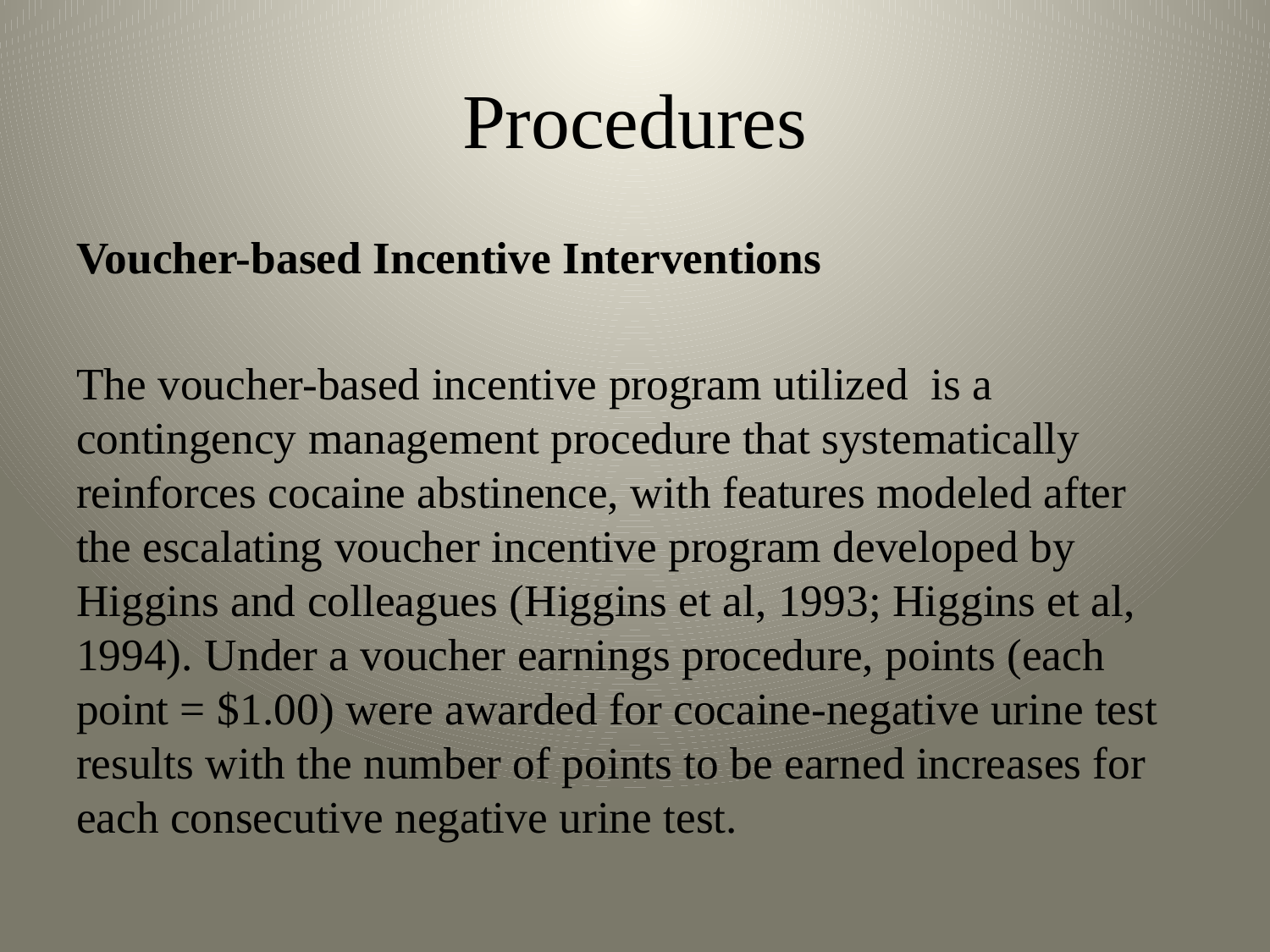

# Procedures
Voucher-based Incentive Interventions

The voucher-based incentive program utilized  is a contingency management procedure that systematically reinforces cocaine abstinence, with features modeled after the escalating voucher incentive program developed by Higgins and colleagues (Higgins et al, 1993; Higgins et al, 1994). Under a voucher earnings procedure, points (each point = $1.00) were awarded for cocaine-negative urine test results with the number of points to be earned increases for each consecutive negative urine test.